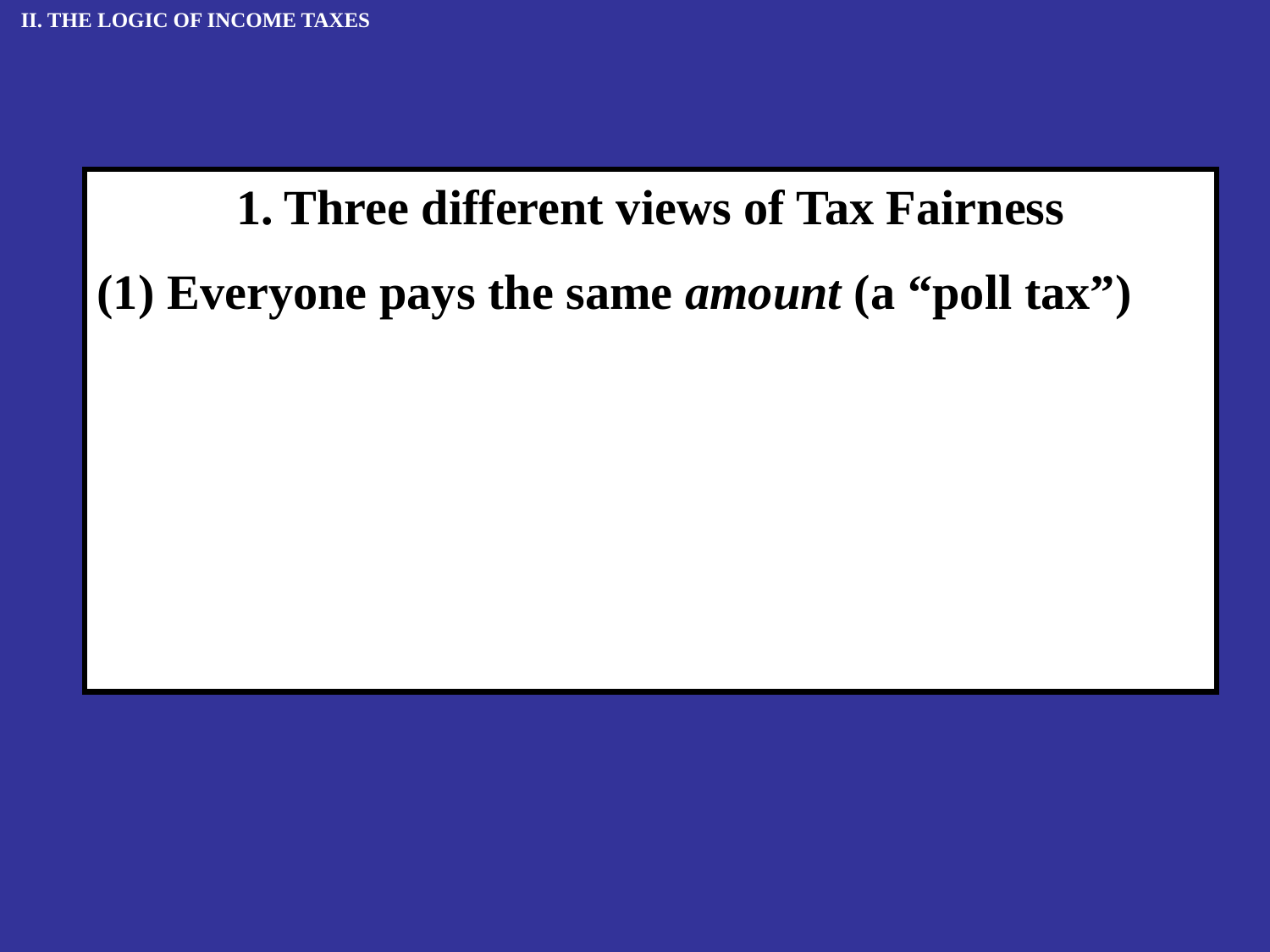

II. THE LOGIC OF INCOME TAXES
Three different views of Tax Fairness
 Everyone pays the same amount (a “poll tax”)